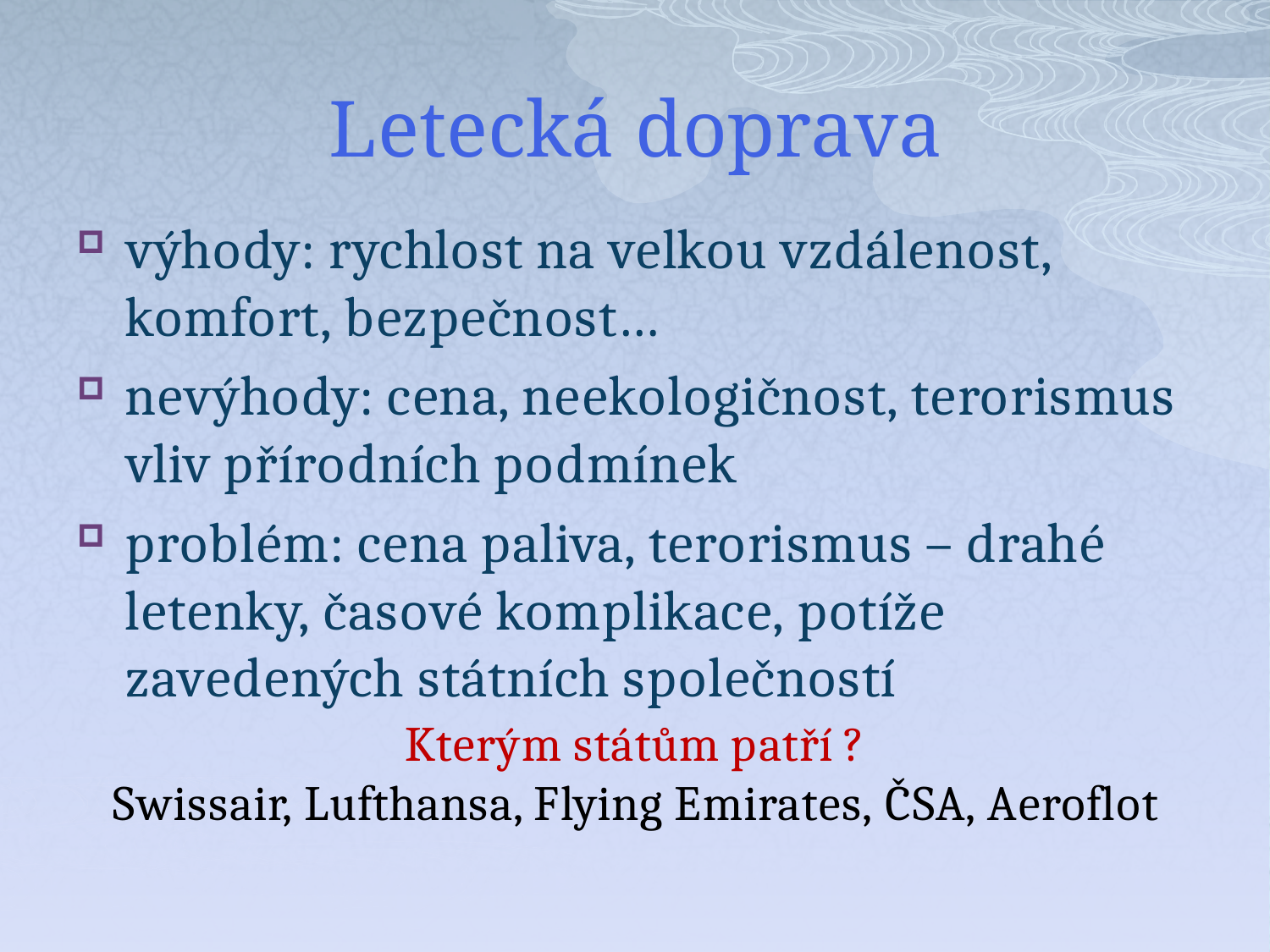

# Letecká doprava
výhody: rychlost na velkou vzdálenost, komfort, bezpečnost…
nevýhody: cena, neekologičnost, terorismus vliv přírodních podmínek
problém: cena paliva, terorismus – drahé letenky, časové komplikace, potíže zavedených státních společností
Kterým státům patří ?
Swissair, Lufthansa, Flying Emirates, ČSA, Aeroflot